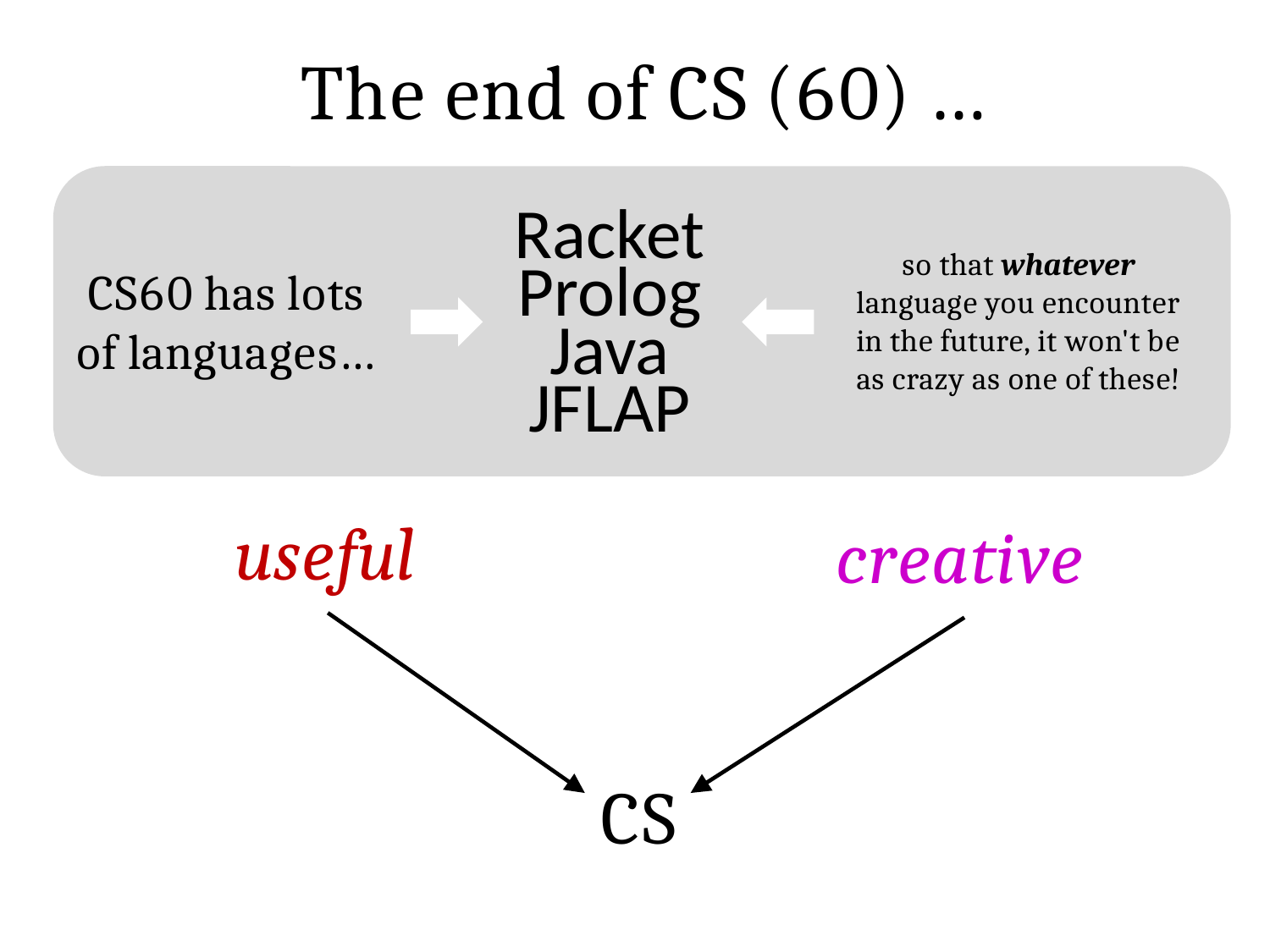

The end of CS (60) …

Racket
so that whatever language you encounter in the future, it won't be as crazy as one of these!
Prolog
CS60 has lots of languages…

Java

JFLAP
useful
creative

CS